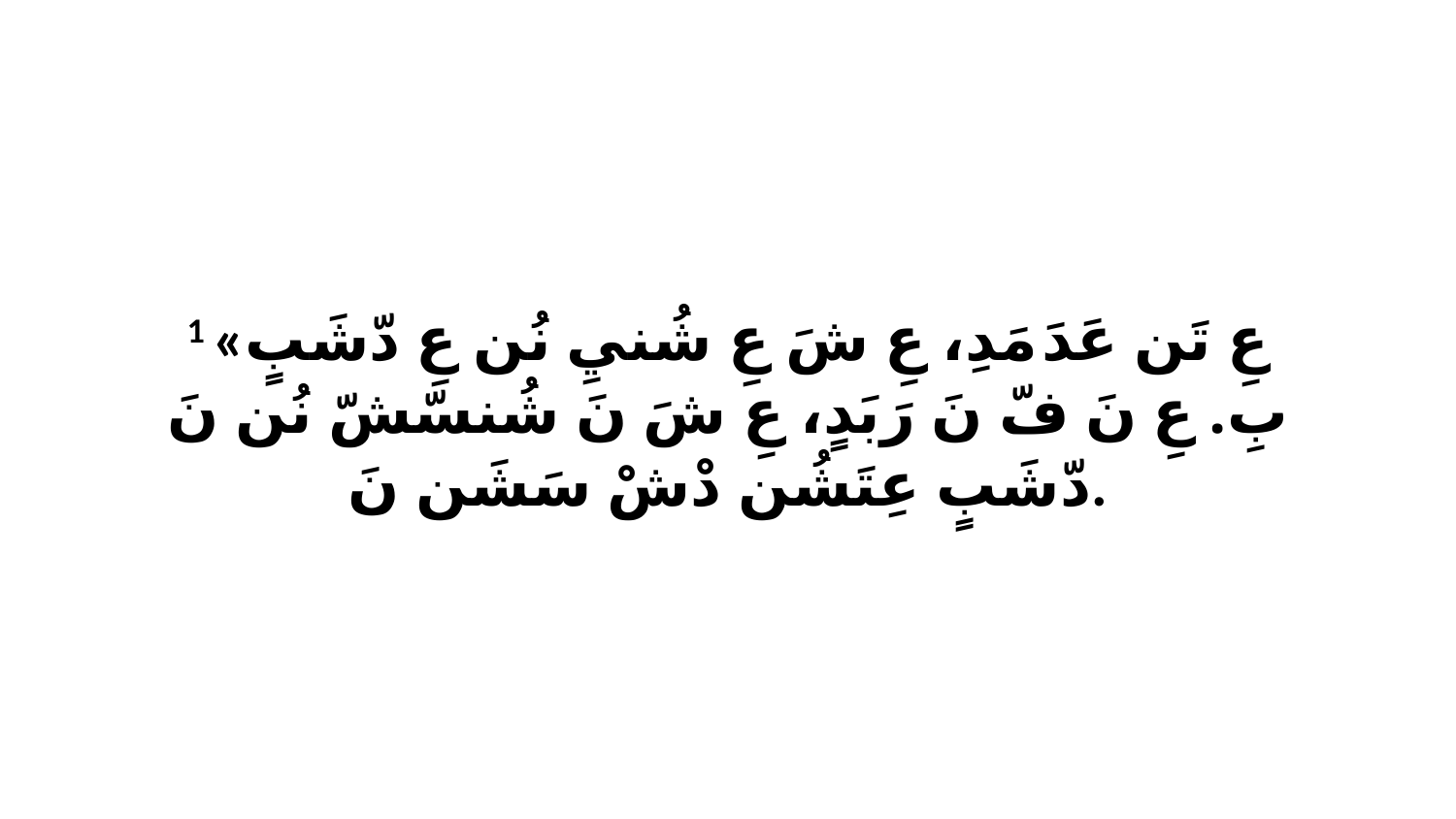

1 «عِ تَن عَدَ مَدِ، عِ شَ عِ شُنيِ نُن عِ دّشَبٍ بِ. عِ نَ فّ نَ رَبَدٍ، عِ شَ نَ شُنسّشّ نُن نَ دّشَبٍ عِتَشُن دْشْ سَشَن نَ.